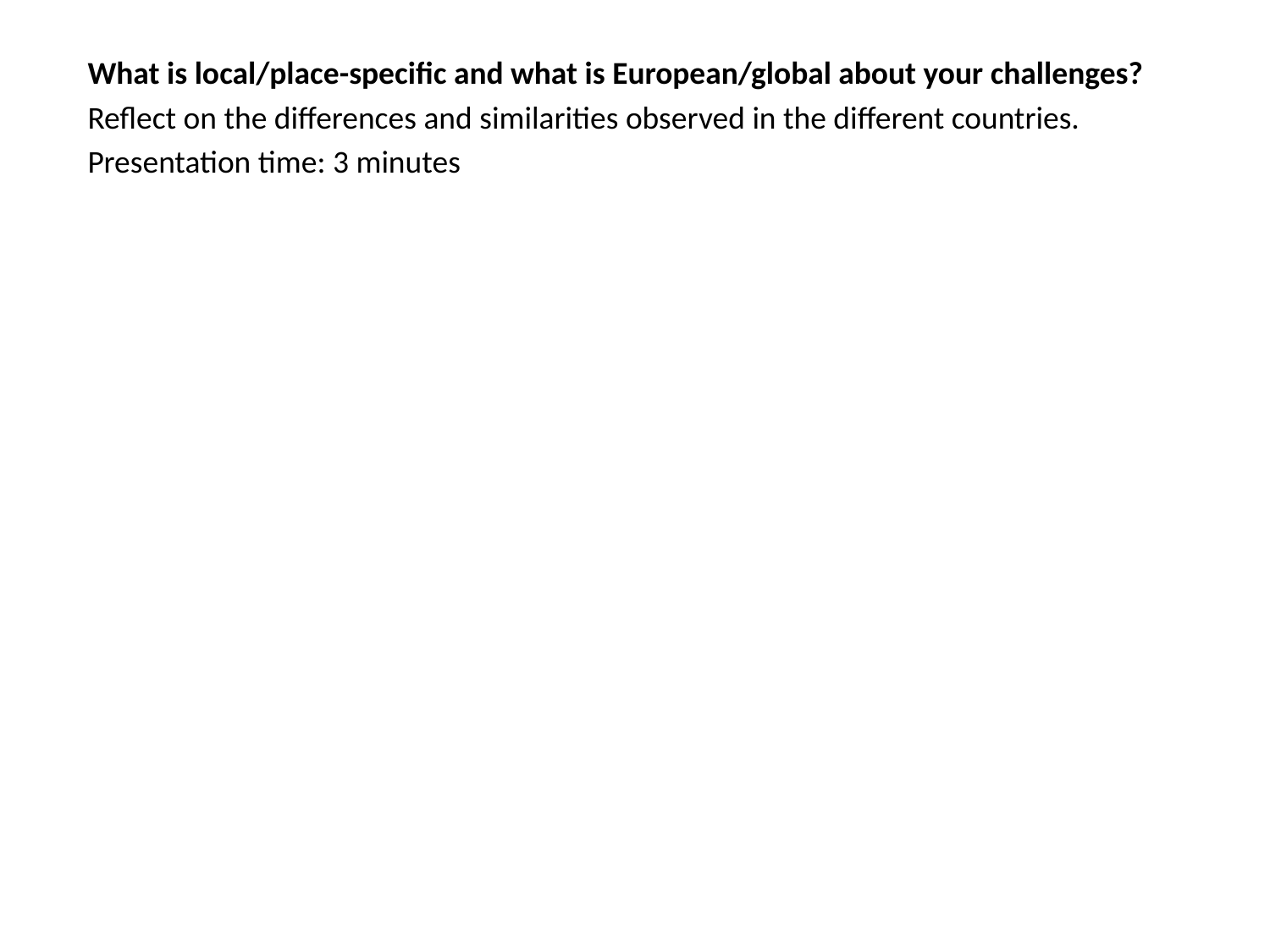

What is local/place-specific and what is European/global about your challenges?
Reflect on the differences and similarities observed in the different countries.
Presentation time: 3 minutes